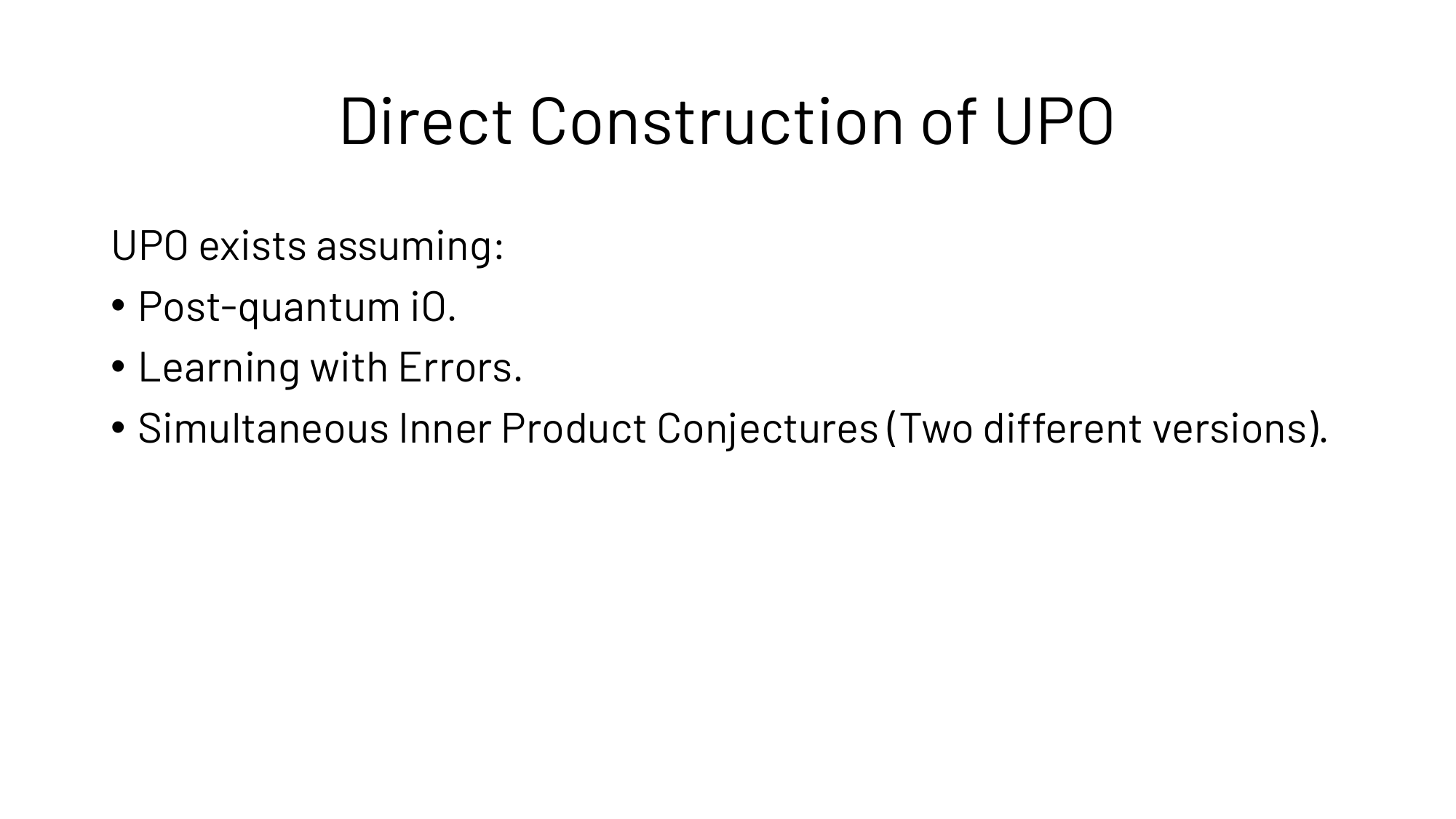

# Direct Construction of UPO
UPO exists assuming:
Post-quantum iO.
Learning with Errors.
Simultaneous Inner Product Conjectures (Two different versions).